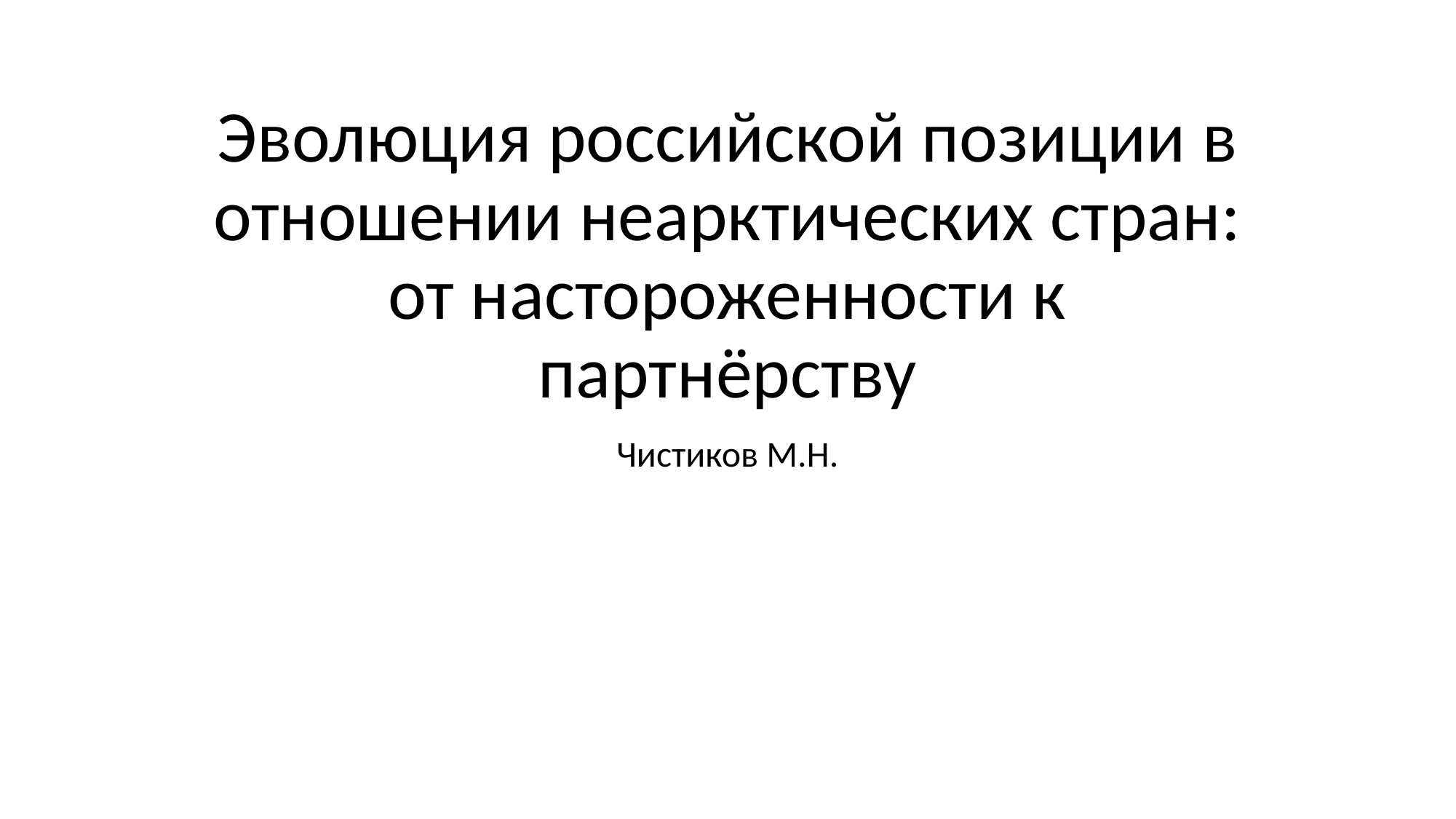

# Эволюция российской позиции в отношении неарктических стран: от настороженности к партнёрству
Чистиков М.Н.